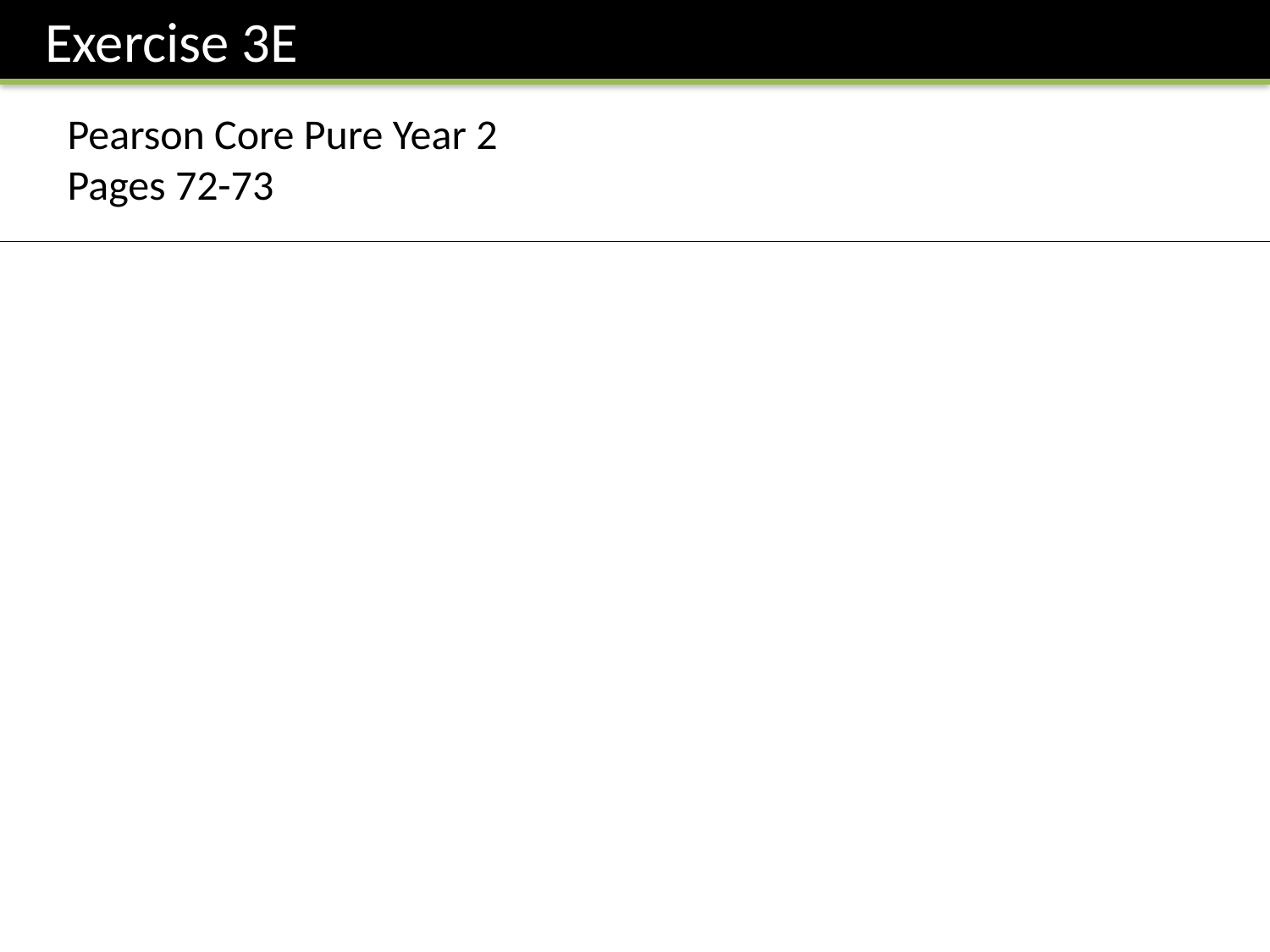

Exercise 3E
Pearson Core Pure Year 2
Pages 72-73